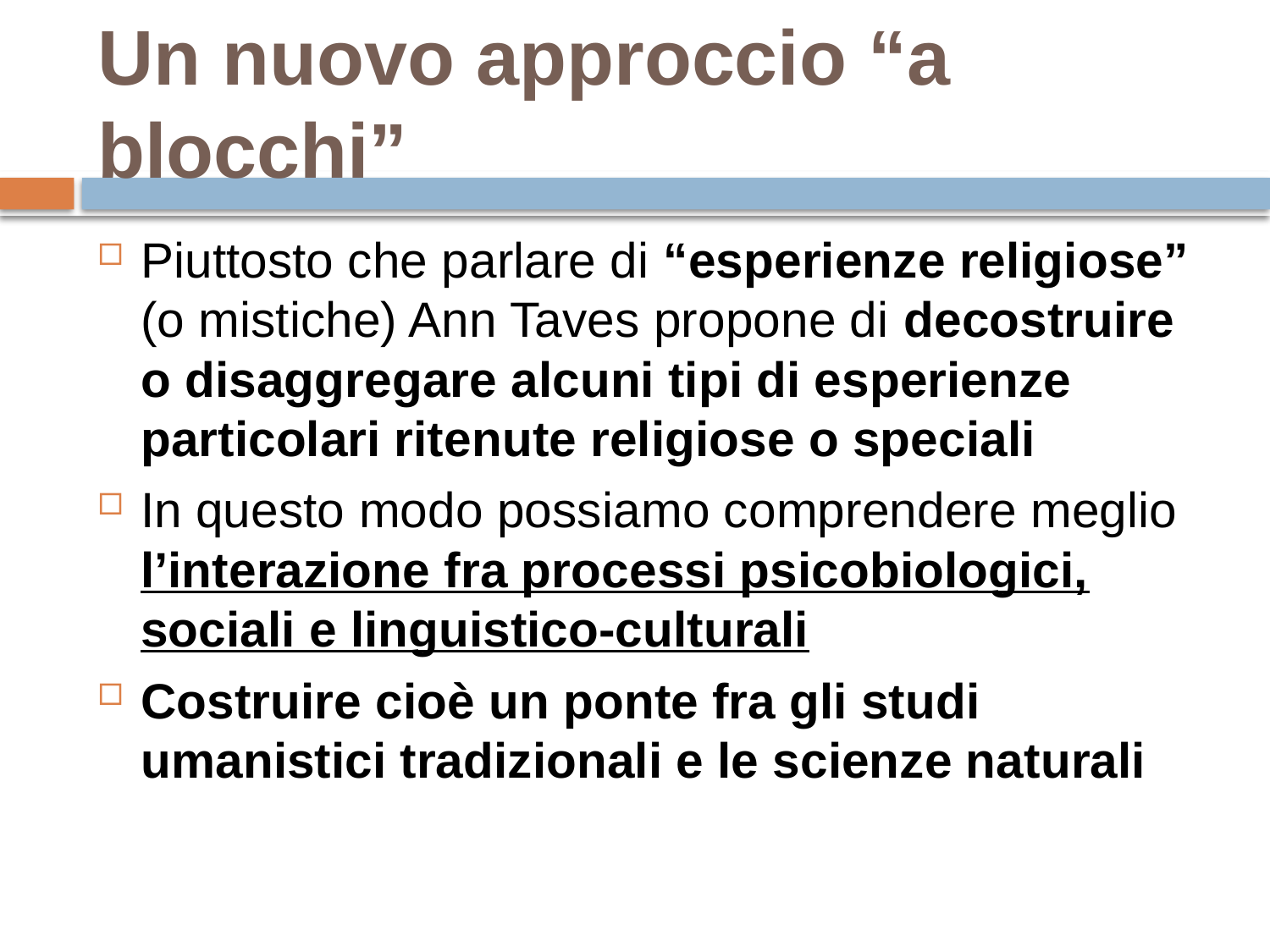

# Un nuovo approccio “a blocchi”
Piuttosto che parlare di “esperienze religiose” (o mistiche) Ann Taves propone di decostruire o disaggregare alcuni tipi di esperienze particolari ritenute religiose o speciali
In questo modo possiamo comprendere meglio l’interazione fra processi psicobiologici, sociali e linguistico-culturali
Costruire cioè un ponte fra gli studi umanistici tradizionali e le scienze naturali